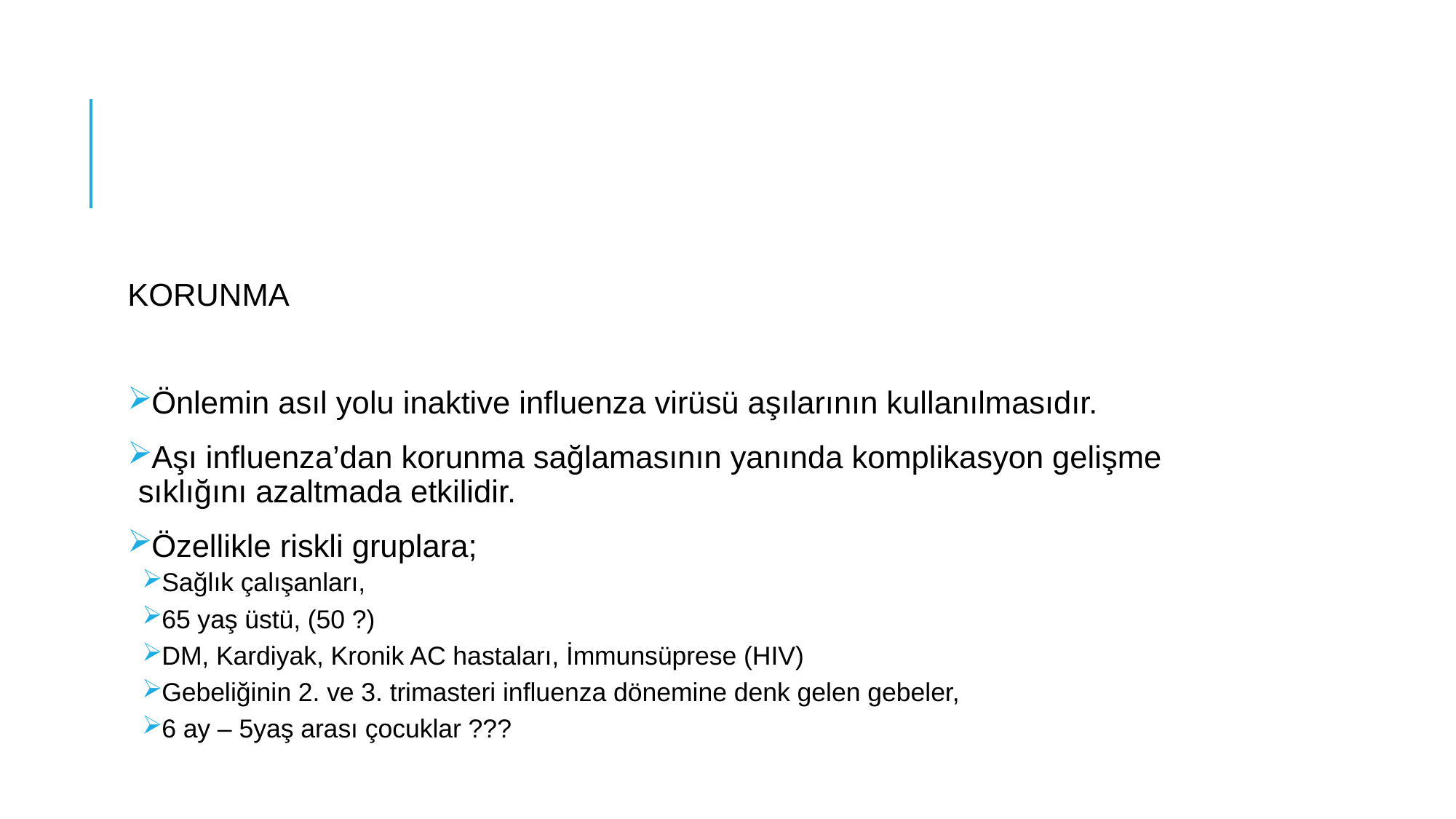

#
KORUNMA

Önlemin asıl yolu inaktive influenza virüsü aşılarının kullanılmasıdır.
Aşı influenza’dan korunma sağlamasının yanında komplikasyon gelişme sıklığını azaltmada etkilidir.
Özellikle riskli gruplara;
Sağlık çalışanları,
65 yaş üstü, (50 ?)
DM, Kardiyak, Kronik AC hastaları, İmmunsüprese (HIV)
Gebeliğinin 2. ve 3. trimasteri influenza dönemine denk gelen gebeler,
6 ay – 5yaş arası çocuklar ???